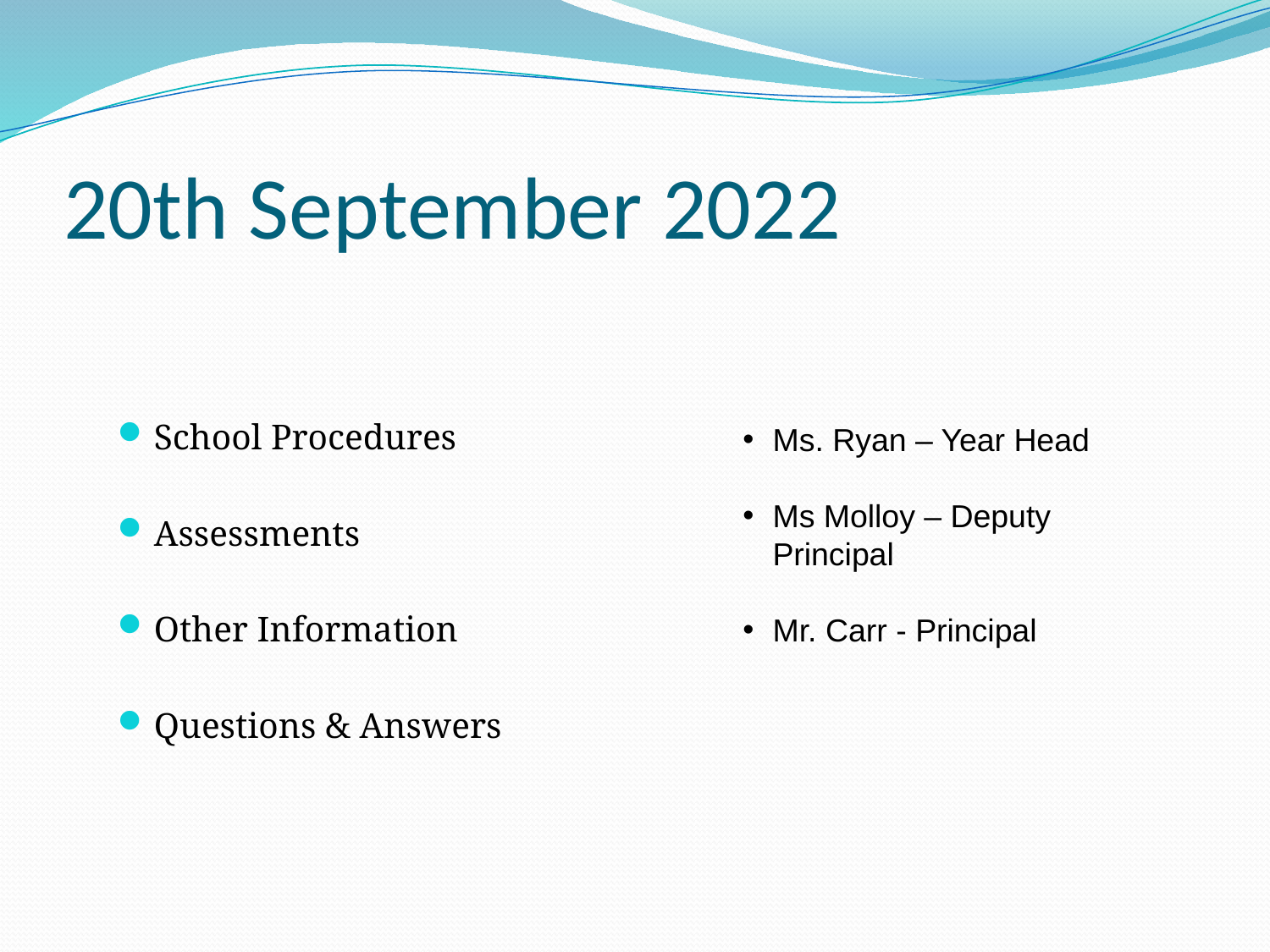

# 20th September 2022

School Procedures

Assessments

Other Information

Questions & Answers
Ms. Ryan – Year Head

Ms Molloy – Deputy Principal

Mr. Carr - Principal